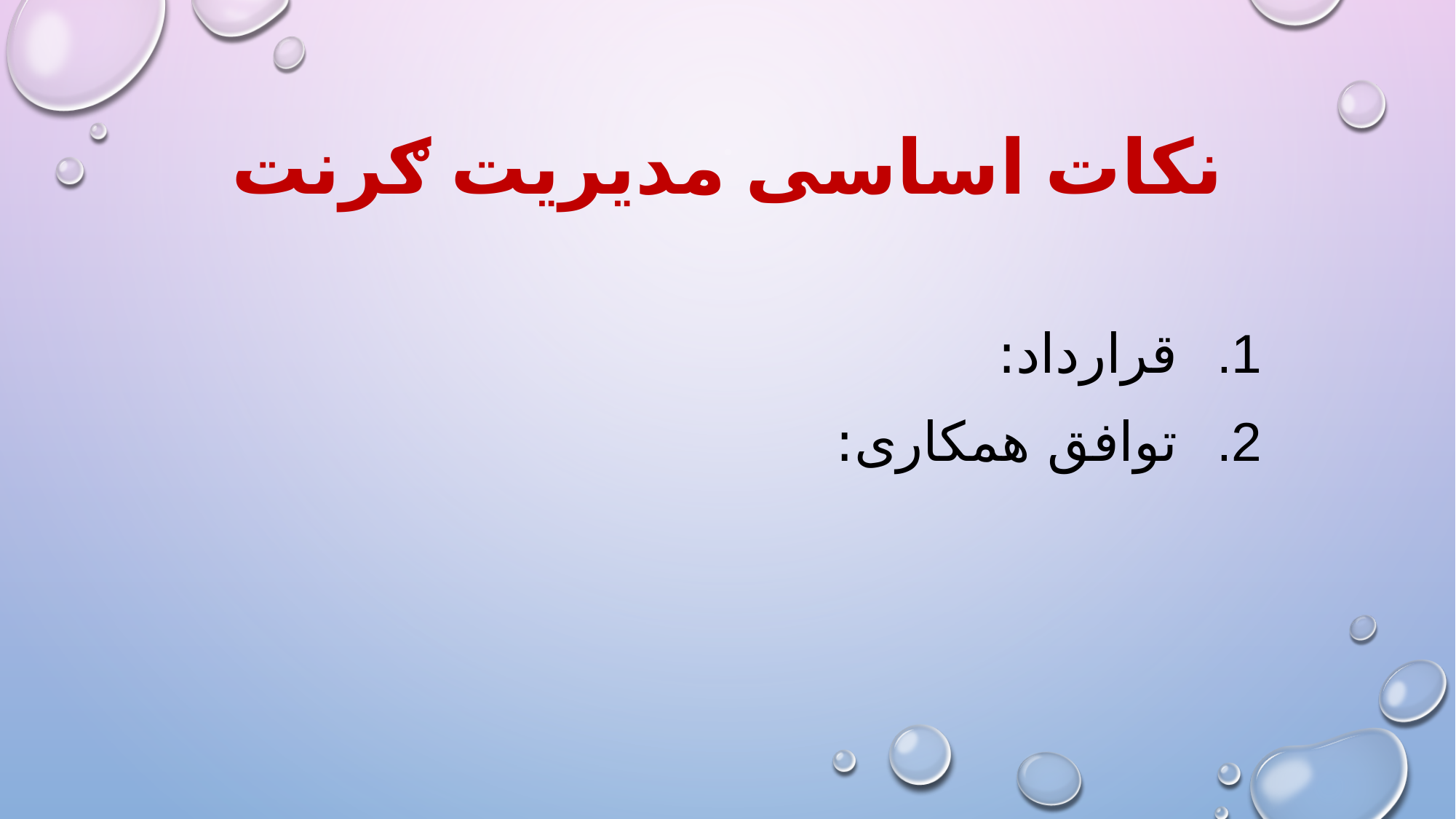

# نکات اساسی مدیریت ګرنت

قرارداد:
توافق همکاری: